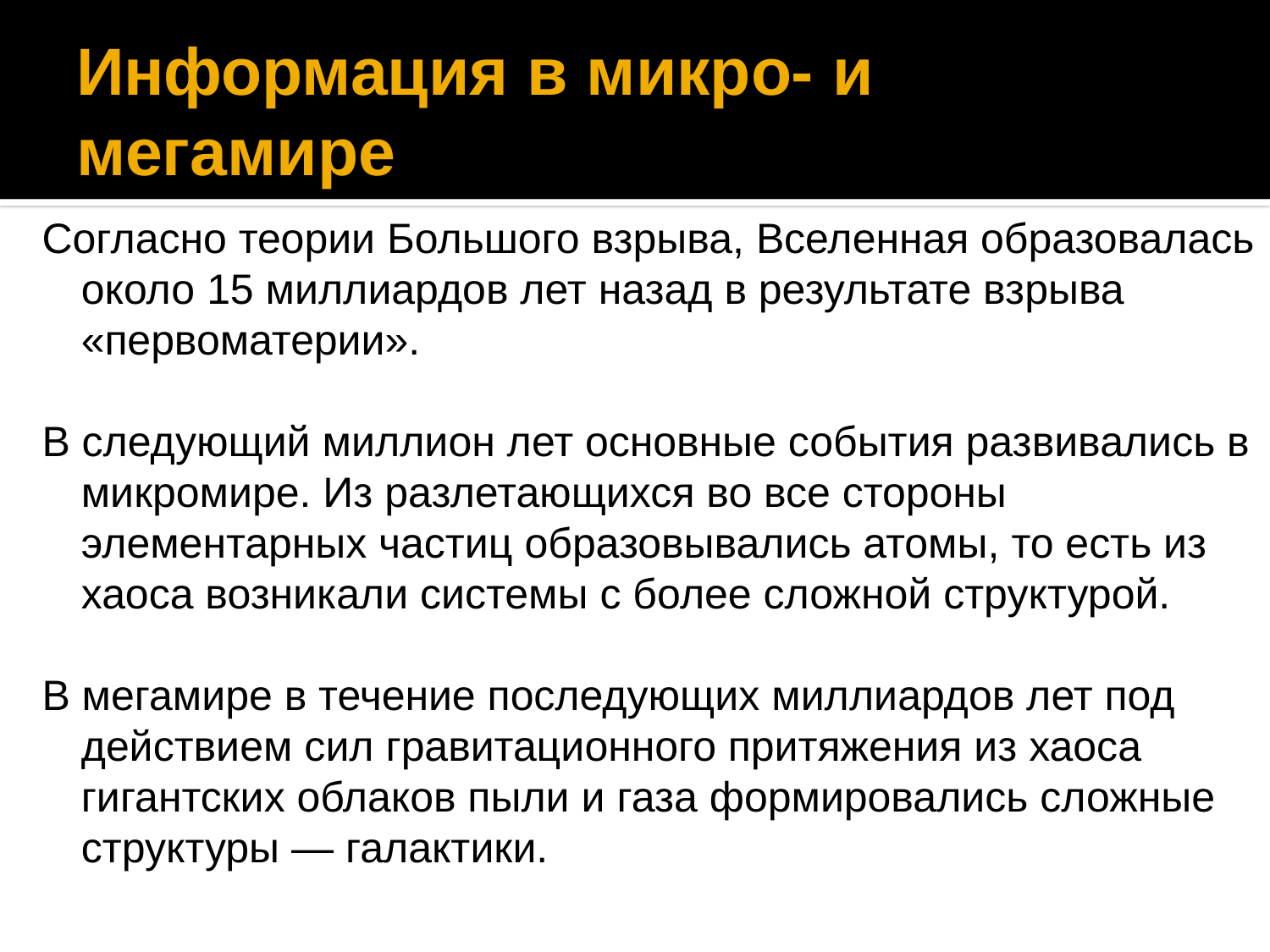

# Информация в микро- и мегамире
Согласно теории Большого взрыва, Вселенная образовалась около 15 миллиардов лет назад в результате взрыва «первоматерии».

В следующий миллион лет основные события развивались в микромире. Из разлетающихся во все стороны элементарных частиц образовывались атомы, то есть из хаоса возникали системы с более сложной структурой.

В мегамире в течение последующих миллиардов лет под действием сил гравитационного притяжения из хаоса гигантских облаков пыли и газа формировались сложные структуры — галактики.